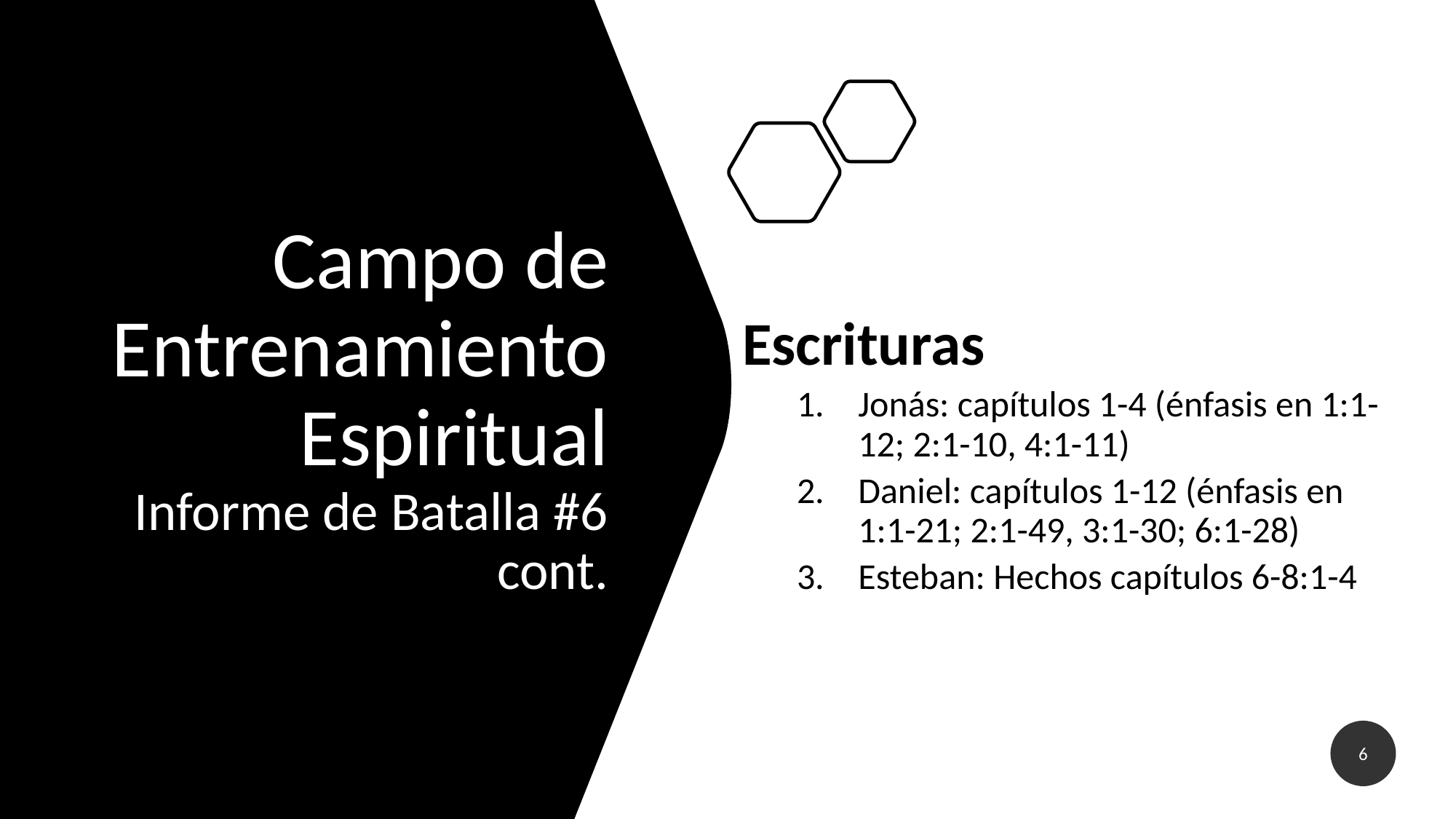

# Campo de Entrenamiento Espiritual Informe de Batalla #6 cont.
Escrituras
Jonás: capítulos 1-4 (énfasis en 1:1-12; 2:1-10, 4:1-11)
Daniel: capítulos 1-12 (énfasis en 1:1-21; 2:1-49, 3:1-30; 6:1-28)
Esteban: Hechos capítulos 6-8:1-4

6